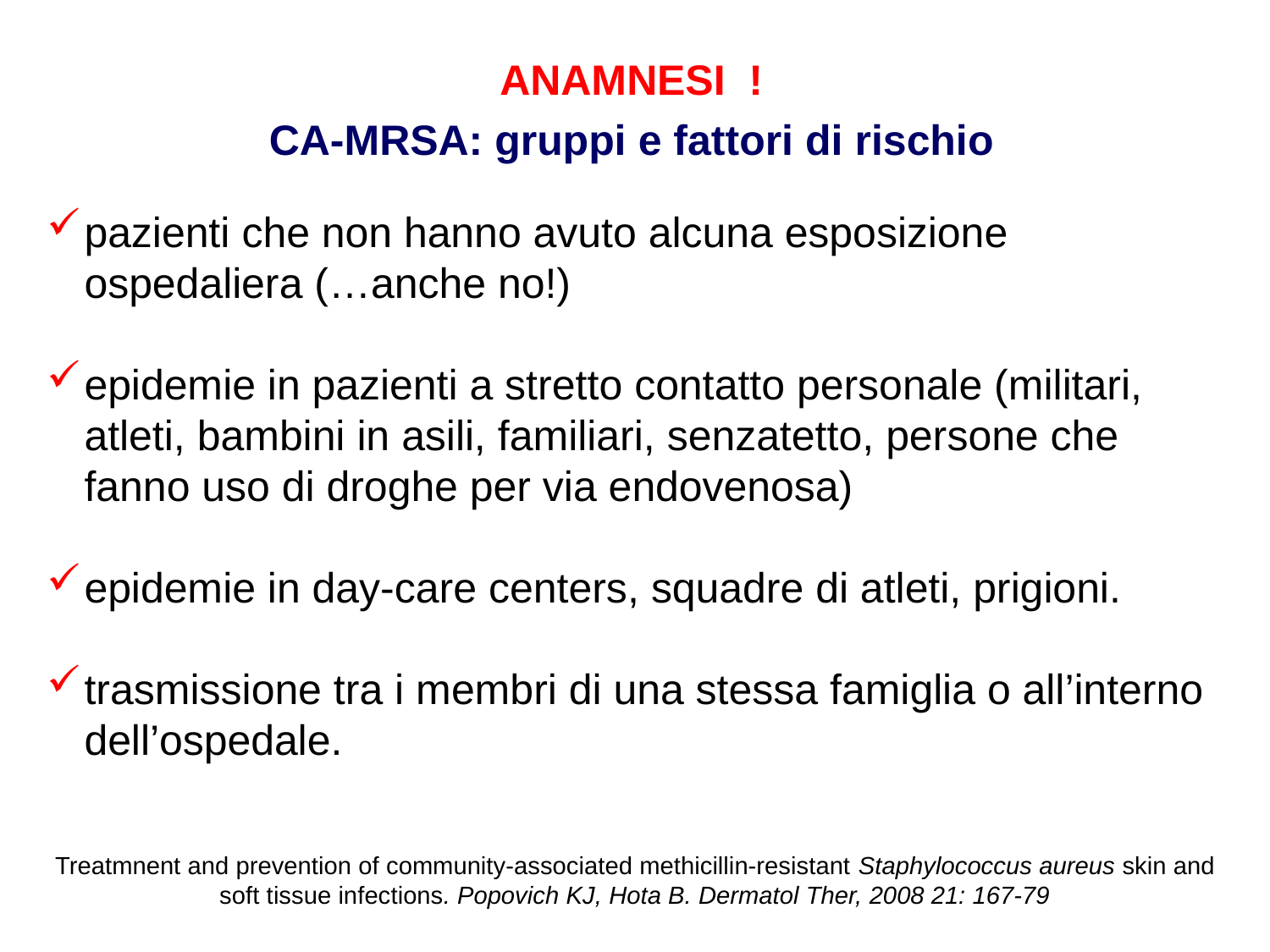

ANAMNESI  !
CA-MRSA: gruppi e fattori di rischio
pazienti che non hanno avuto alcuna esposizione ospedaliera (…anche no!)

epidemie in pazienti a stretto contatto personale (militari, atleti, bambini in asili, familiari, senzatetto, persone che fanno uso di droghe per via endovenosa)

epidemie in day-care centers, squadre di atleti, prigioni.

trasmissione tra i membri di una stessa famiglia o all’interno dell’ospedale.

Treatmnent and prevention of community-associated methicillin-resistant Staphylococcus aureus skin and soft tissue infections. Popovich KJ, Hota B. Dermatol Ther, 2008 21: 167-79